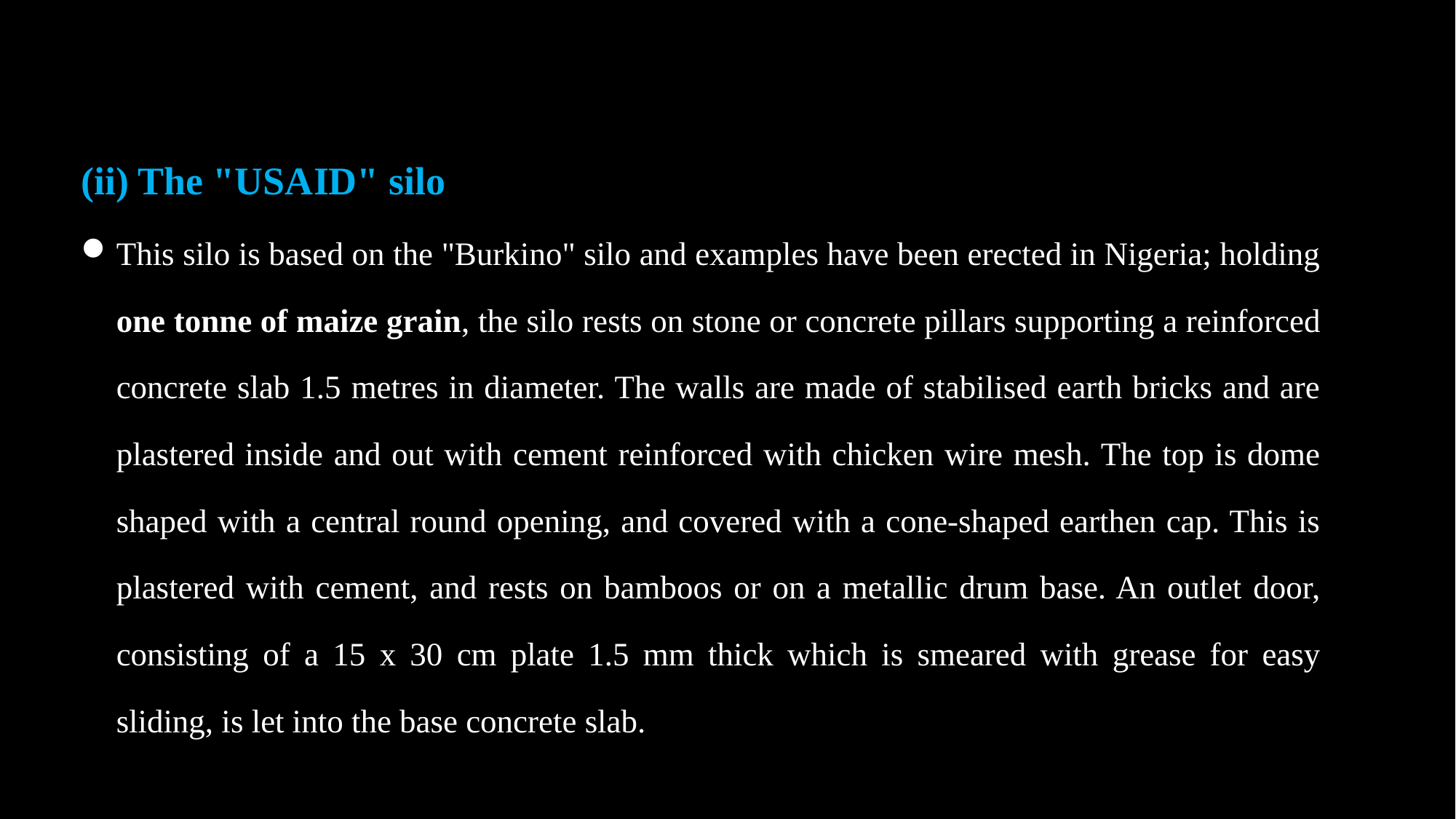

(ii) The "USAID" silo
This silo is based on the "Burkino" silo and examples have been erected in Nigeria; holding one tonne of maize grain, the silo rests on stone or concrete pillars supporting a reinforced concrete slab 1.5 metres in diameter. The walls are made of stabilised earth bricks and are plastered inside and out with cement reinforced with chicken wire mesh. The top is dome shaped with a central round opening, and covered with a cone-shaped earthen cap. This is plastered with cement, and rests on bamboos or on a metallic drum base. An outlet door, consisting of a 15 x 30 cm plate 1.5 mm thick which is smeared with grease for easy sliding, is let into the base concrete slab.